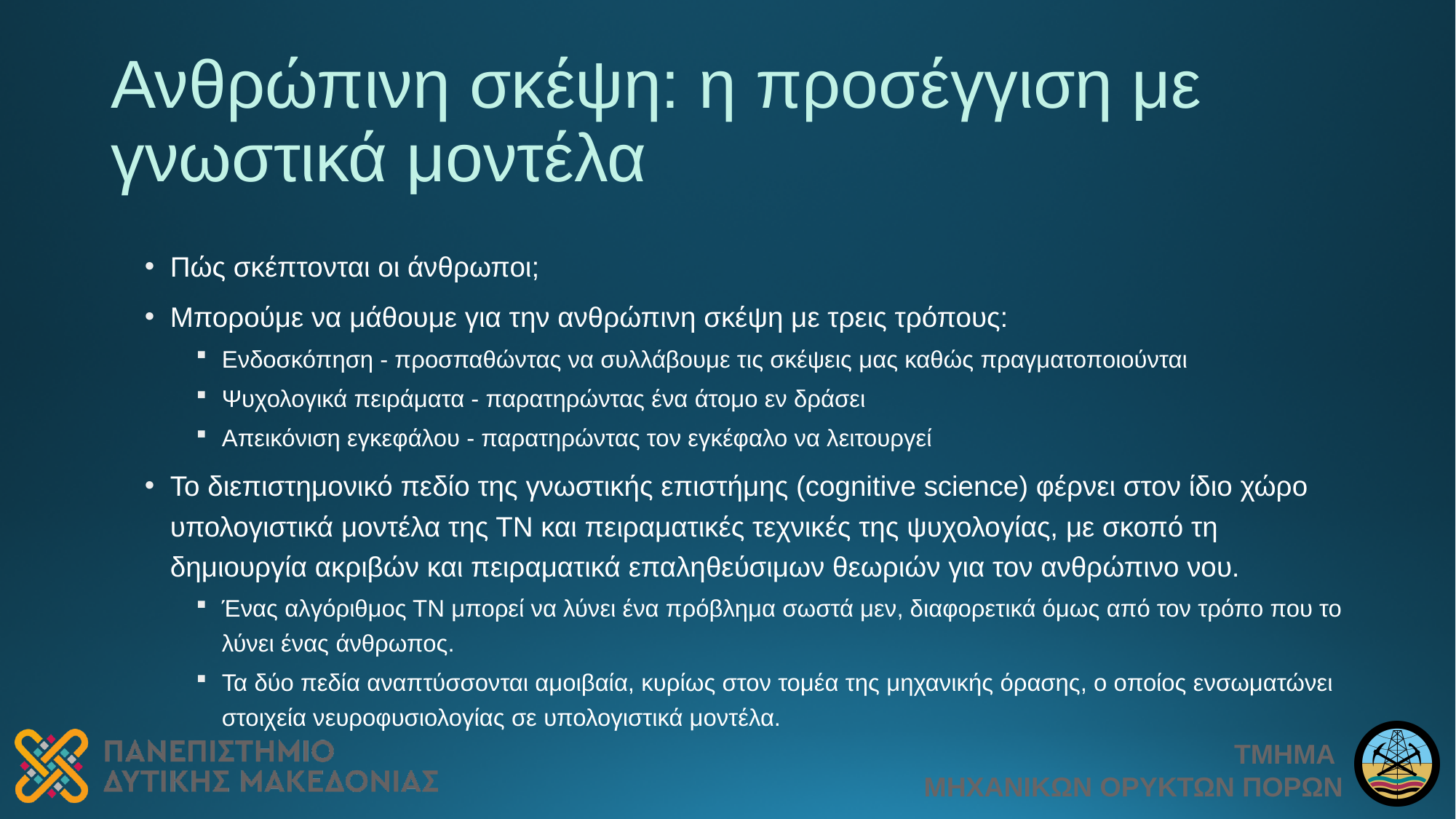

# Ανθρώπινη σκέψη: η προσέγγιση με γνωστικά μοντέλα
Πώς σκέπτονται οι άνθρωποι;
Μπορούμε να μάθουμε για την ανθρώπινη σκέψη με τρεις τρόπους:
Ενδοσκόπηση - προσπαθώντας να συλλάβουμε τις σκέψεις μας καθώς πραγματοποιούνται
Ψυχολογικά πειράματα - παρατηρώντας ένα άτομο εν δράσει
Απεικόνιση εγκεφάλου - παρατηρώντας τον εγκέφαλο να λειτουργεί
Το διεπιστημονικό πεδίο της γνωστικής επιστήμης (cognitive science) φέρνει στον ίδιο χώρο υπολογιστικά μοντέλα της ΤΝ και πειραματικές τεχνικές της ψυχολογίας, με σκοπό τη δημιουργία ακριβών και πειραματικά επαληθεύσιμων θεωριών για τον ανθρώπινο νου.
Ένας αλγόριθμος ΤΝ μπορεί να λύνει ένα πρόβλημα σωστά μεν, διαφορετικά όμως από τον τρόπο που το λύνει ένας άνθρωπος.
Τα δύο πεδία αναπτύσσονται αμοιβαία, κυρίως στον τομέα της μηχανικής όρασης, ο οποίος ενσωματώνει στοιχεία νευροφυσιολογίας σε υπολογιστικά μοντέλα.